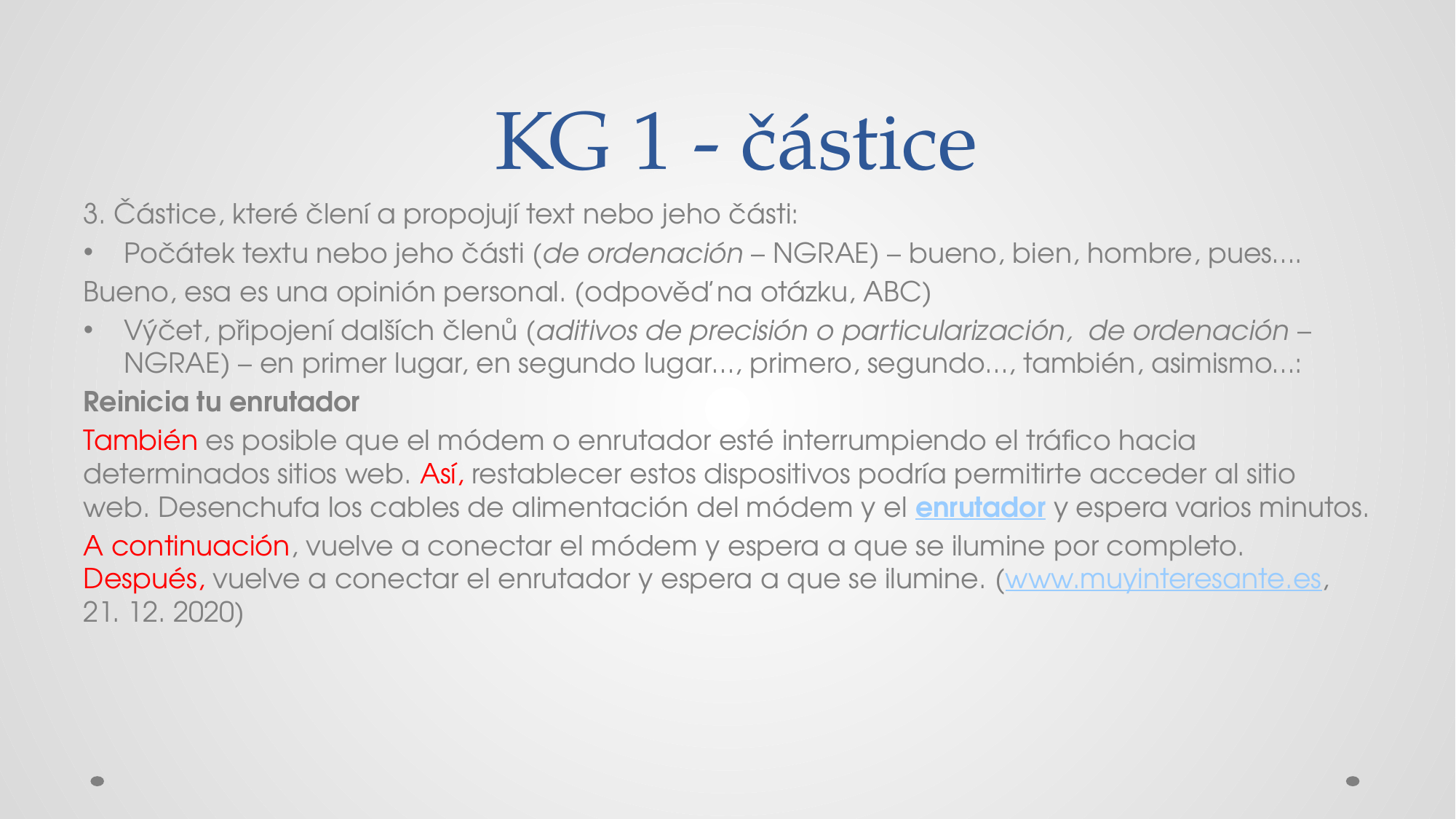

# KG 1 - částice
3. Částice, které člení a propojují text nebo jeho části:
Počátek textu nebo jeho části (de ordenación – NGRAE) – bueno, bien, hombre, pues….
Bueno, esa es una opinión personal. (odpověď na otázku, ABC)
Výčet, připojení dalších členů (aditivos de precisión o particularización,  de ordenación – NGRAE) – en primer lugar, en segundo lugar…, primero, segundo…, también, asimismo…:
Reinicia tu enrutador
También es posible que el módem o enrutador esté interrumpiendo el tráfico hacia determinados sitios web. Así, restablecer estos dispositivos podría permitirte acceder al sitio web. Desenchufa los cables de alimentación del módem y el enrutador y espera varios minutos.
A continuación, vuelve a conectar el módem y espera a que se ilumine por completo. Después, vuelve a conectar el enrutador y espera a que se ilumine. (www.muyinteresante.es, 21. 12. 2020)